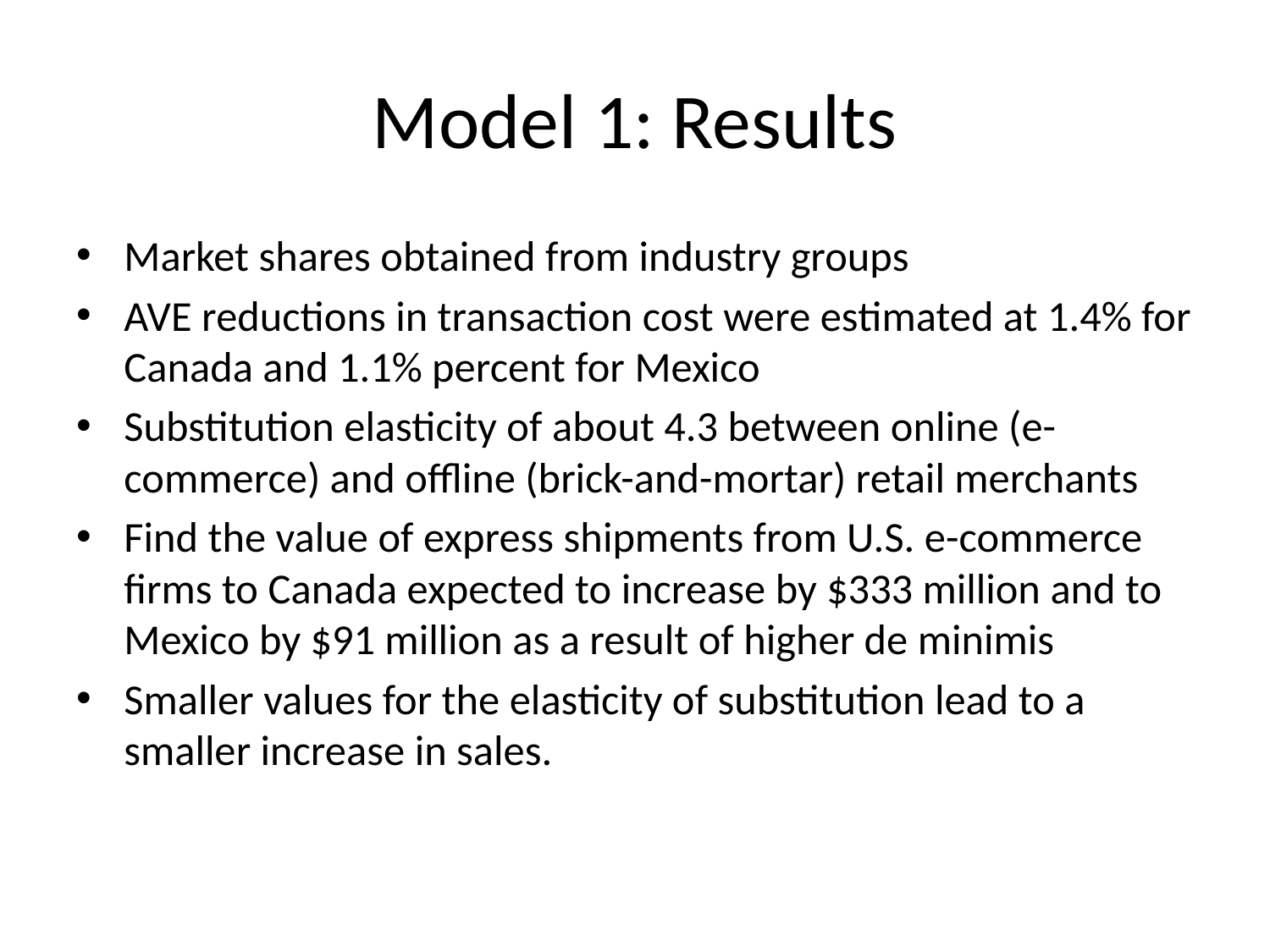

# Model 1: Results
Market shares obtained from industry groups
AVE reductions in transaction cost were estimated at 1.4% for Canada and 1.1% percent for Mexico
Substitution elasticity of about 4.3 between online (e-commerce) and offline (brick-and-mortar) retail merchants
Find the value of express shipments from U.S. e-commerce firms to Canada expected to increase by $333 million and to Mexico by $91 million as a result of higher de minimis
Smaller values for the elasticity of substitution lead to a smaller increase in sales.